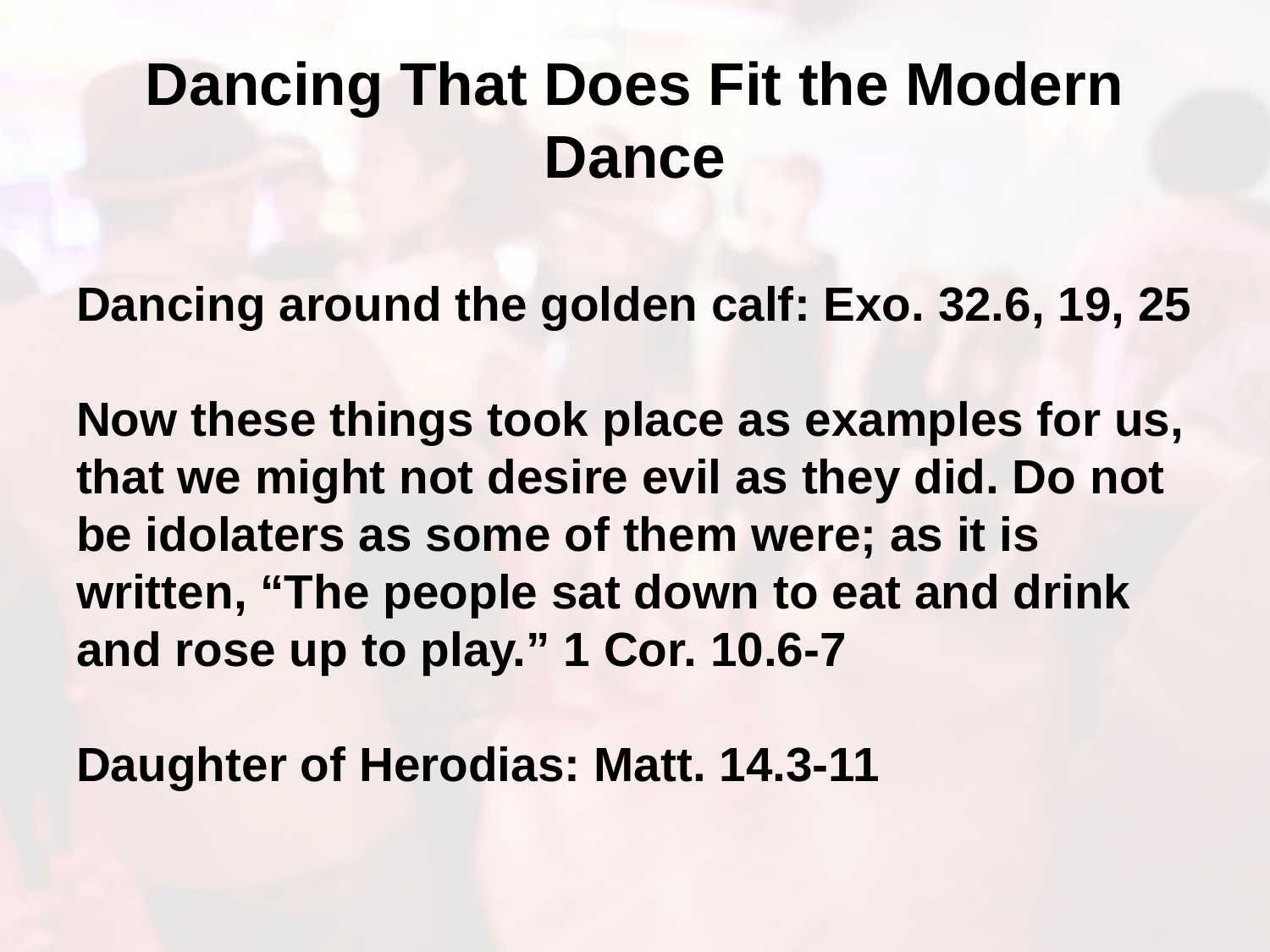

# Dancing That Does Fit the Modern Dance
Dancing around the golden calf: Exo. 32.6, 19, 25

Now these things took place as examples for us, that we might not desire evil as they did. Do not be idolaters as some of them were; as it is written, “The people sat down to eat and drink and rose up to play.” 1 Cor. 10.6-7

Daughter of Herodias: Matt. 14.3-11